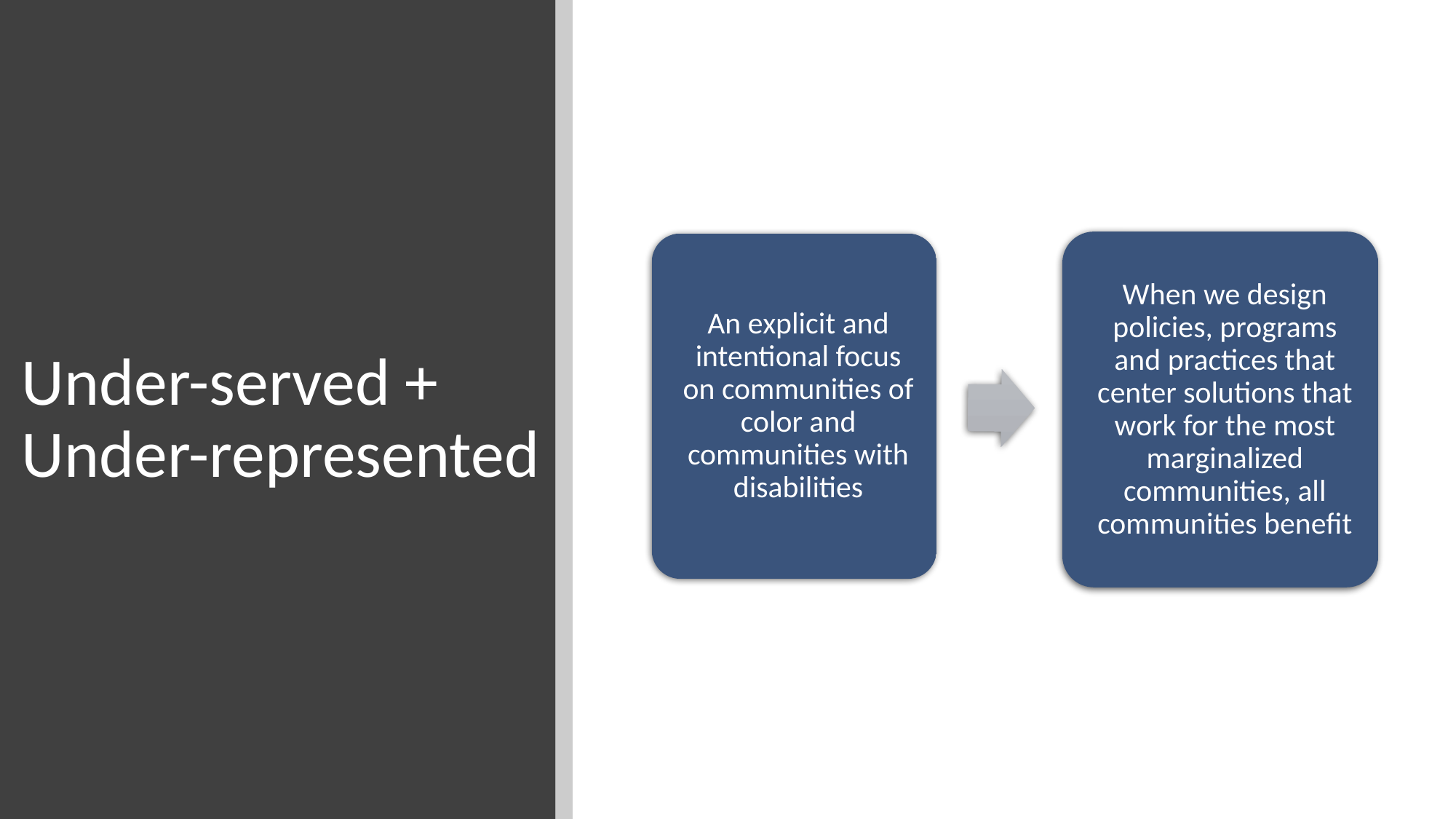

An explicit and intentional focus on communities of color and communities with disabilities

When we design policies, programs and practices that center solutions that work for the most marginalized communities, all communities benefit
# Under-served + Under-represented